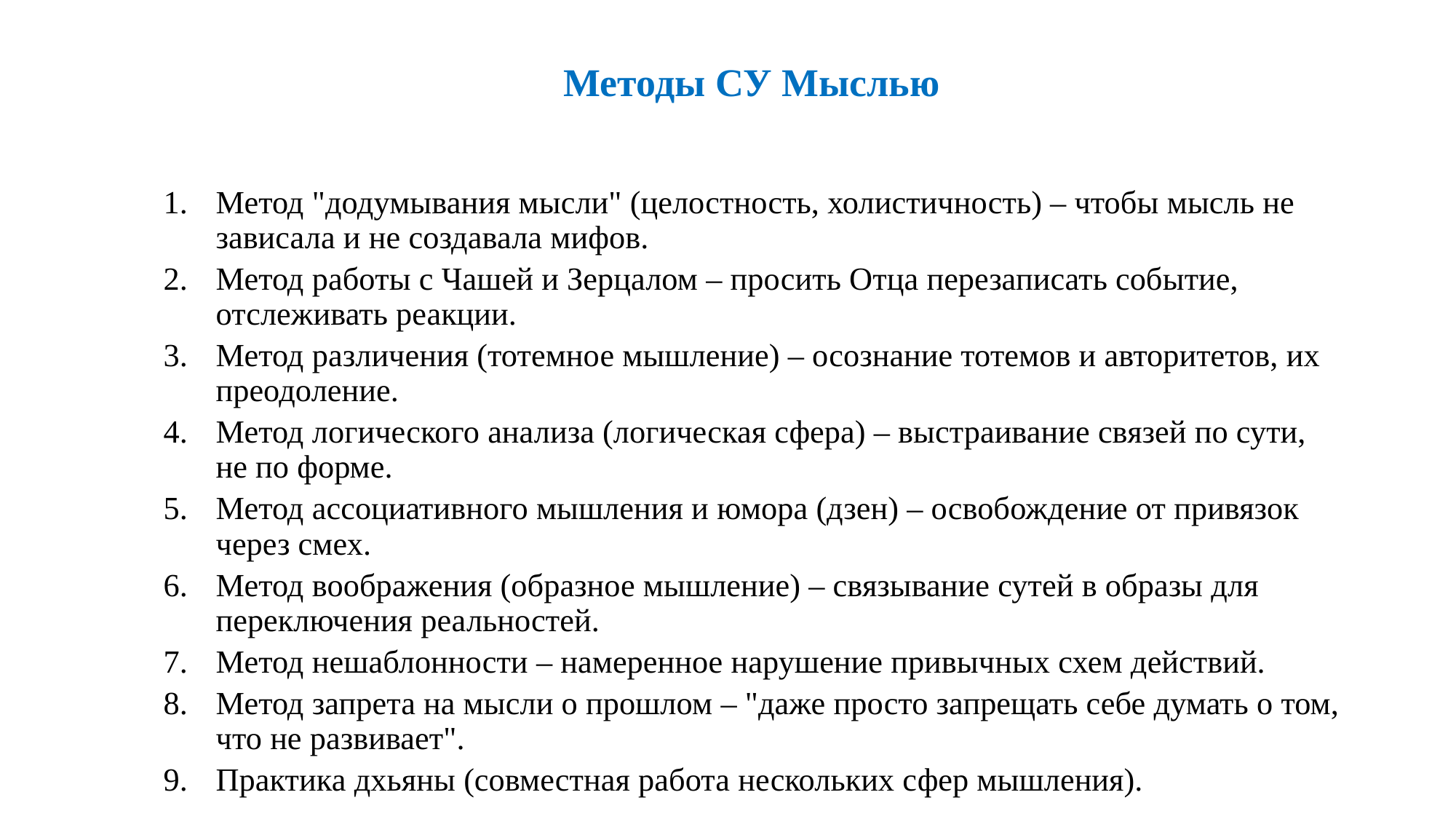

# Методы СУ Мыслью

Метод "додумывания мысли" (целостность, холистичность) – чтобы мысль не зависала и не создавала мифов.
Метод работы с Чашей и Зерцалом – просить Отца перезаписать событие, отслеживать реакции.
Метод различения (тотемное мышление) – осознание тотемов и авторитетов, их преодоление.
Метод логического анализа (логическая сфера) – выстраивание связей по сути, не по форме.
Метод ассоциативного мышления и юмора (дзен) – освобождение от привязок через смех.
Метод воображения (образное мышление) – связывание сутей в образы для переключения реальностей.
Метод нешаблонности – намеренное нарушение привычных схем действий.
Метод запрета на мысли о прошлом – "даже просто запрещать себе думать о том, что не развивает".
Практика дхьяны (совместная работа нескольких сфер мышления).